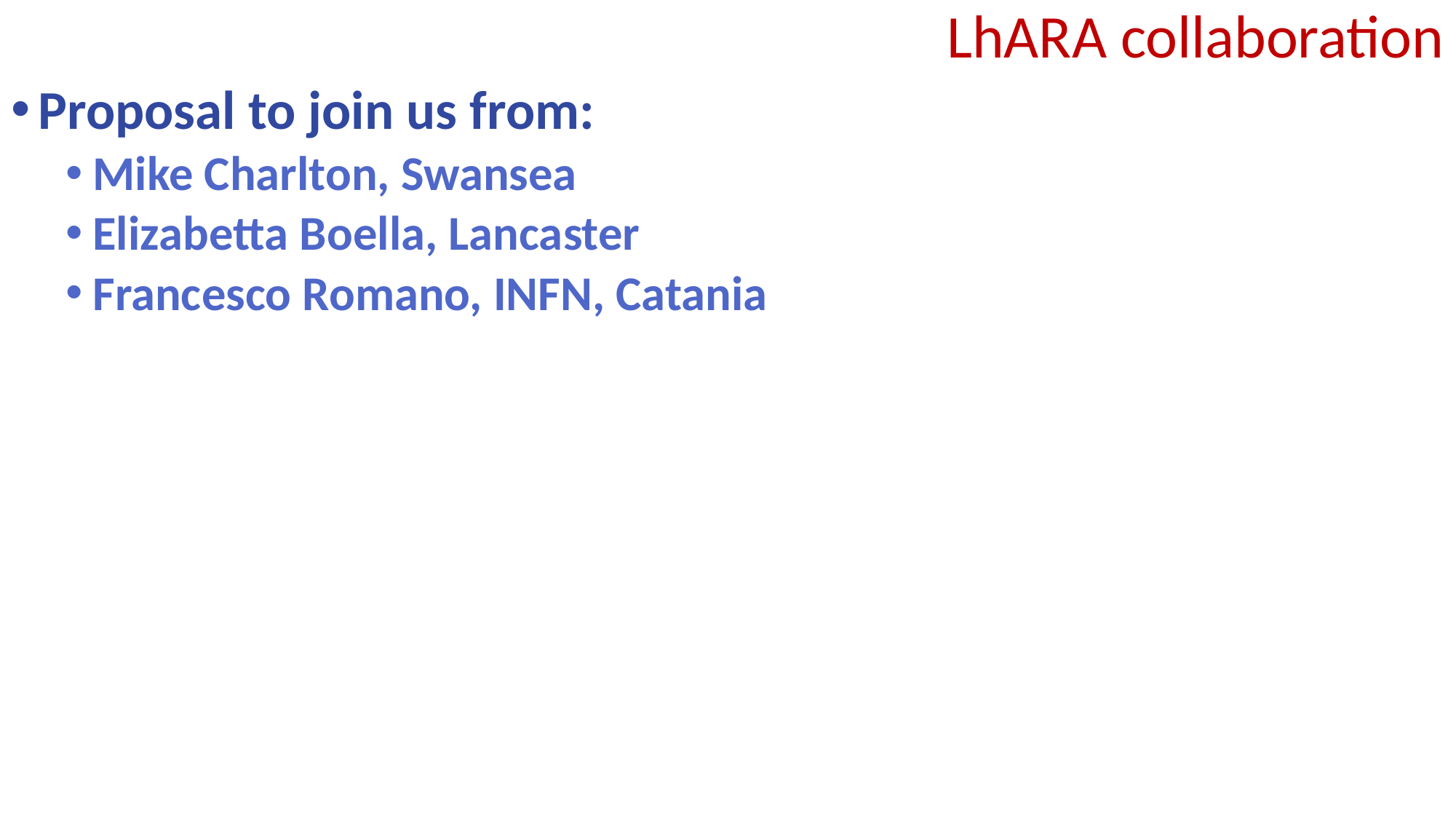

# LhARA collaboration
Proposal to join us from:
Mike Charlton, Swansea
Elizabetta Boella, Lancaster
Francesco Romano, INFN, Catania